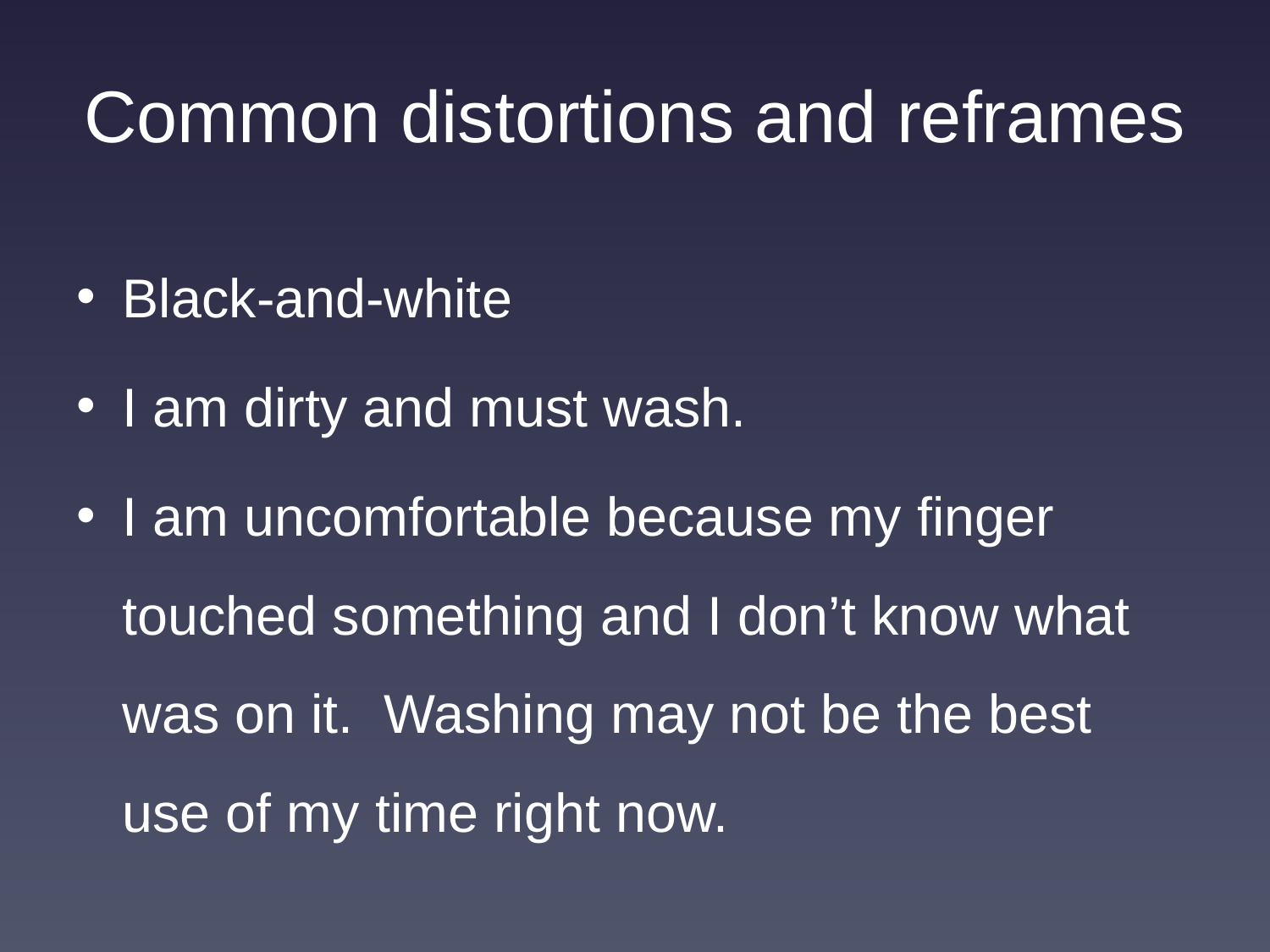

# Common distortions and reframes
Black-and-white
I am dirty and must wash.
I am uncomfortable because my finger touched something and I don’t know what was on it.  Washing may not be the best use of my time right now.